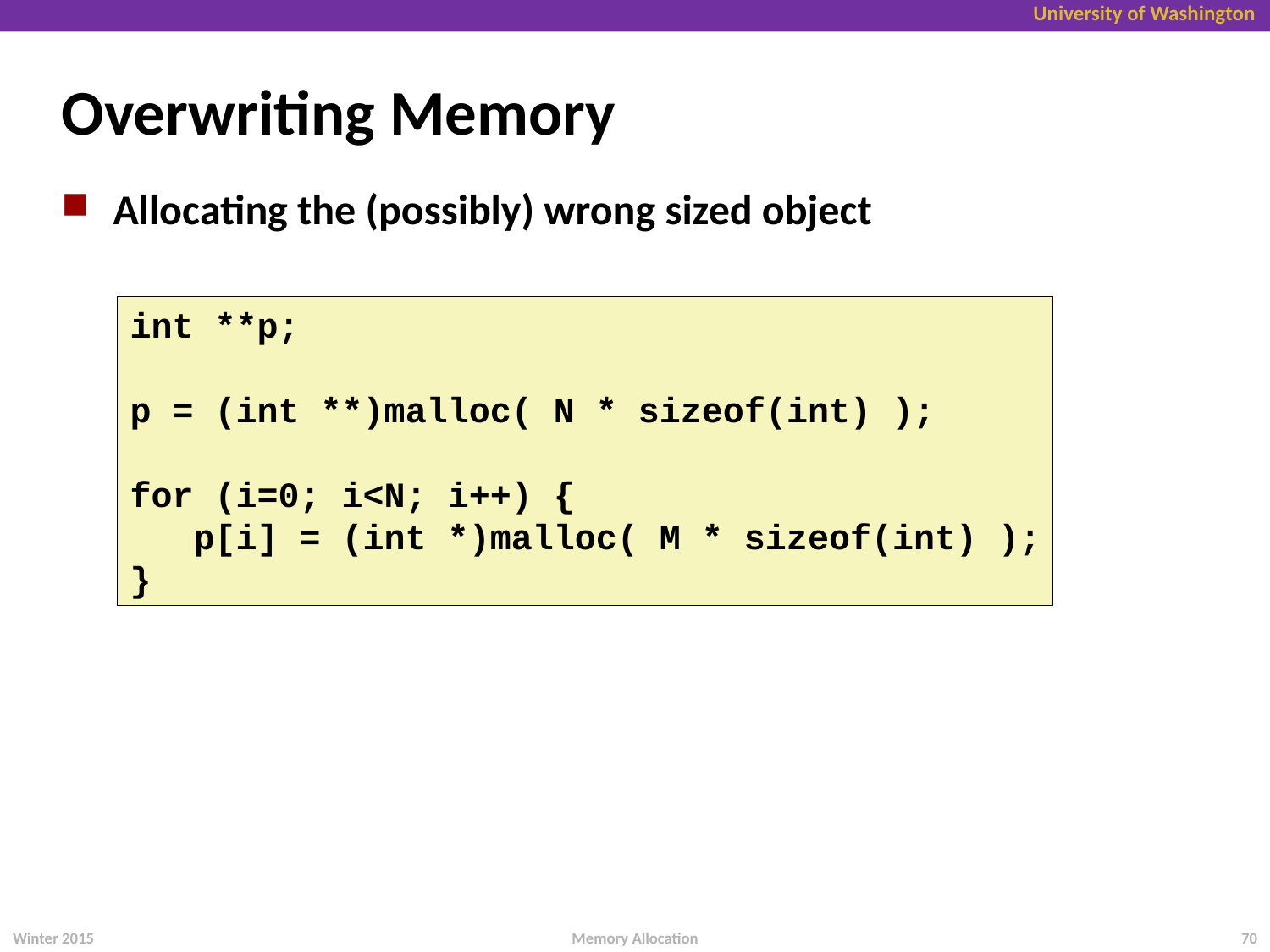

Overwriting Memory
Allocating the (possibly) wrong sized object
int **p;

p = (int **)malloc( N * sizeof(int) );

for (i=0; i<N; i++) {
   p[i] = (int *)malloc( M * sizeof(int) );
}
Winter 2015
70
Memory Allocation